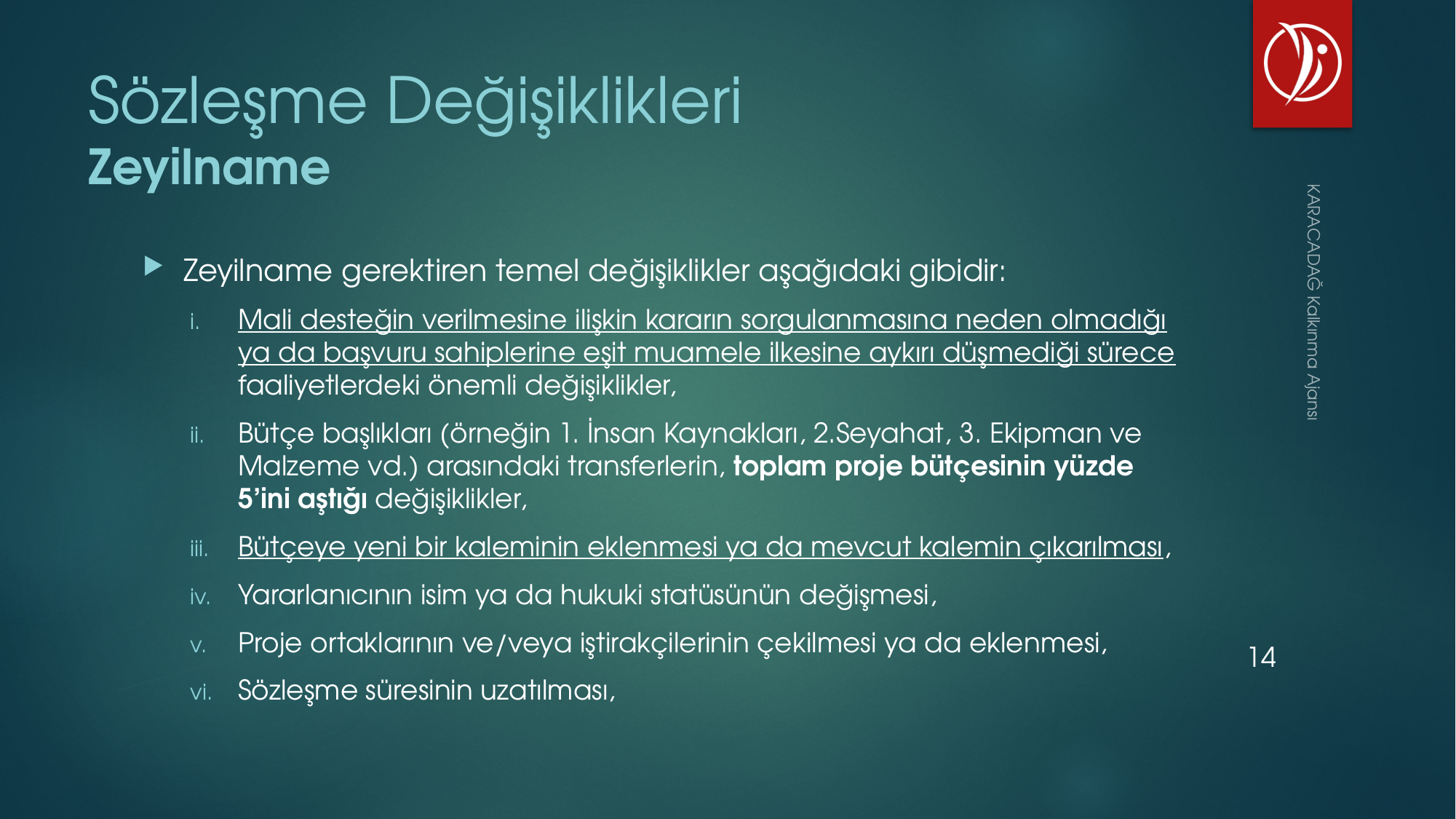

# Sözleşme Değişiklikleri Zeyilname
Zeyilname gerektiren temel değişiklikler aşağıdaki gibidir:
Mali desteğin verilmesine ilişkin kararın sorgulanmasına neden olmadığı ya da başvuru sahiplerine eşit muamele ilkesine aykırı düşmediği sürece faaliyetlerdeki önemli değişiklikler,
Bütçe başlıkları (örneğin 1. İnsan Kaynakları, 2.Seyahat, 3. Ekipman ve Malzeme vd.) arasındaki transferlerin, toplam proje bütçesinin yüzde 5’ini aştığı değişiklikler,
Bütçeye yeni bir kaleminin eklenmesi ya da mevcut kalemin çıkarılması,
Yararlanıcının isim ya da hukuki statüsünün değişmesi,
Proje ortaklarının ve/veya iştirakçilerinin çekilmesi ya da eklenmesi,
Sözleşme süresinin uzatılması,

KARACADAĞ Kalkınma Ajansı
14